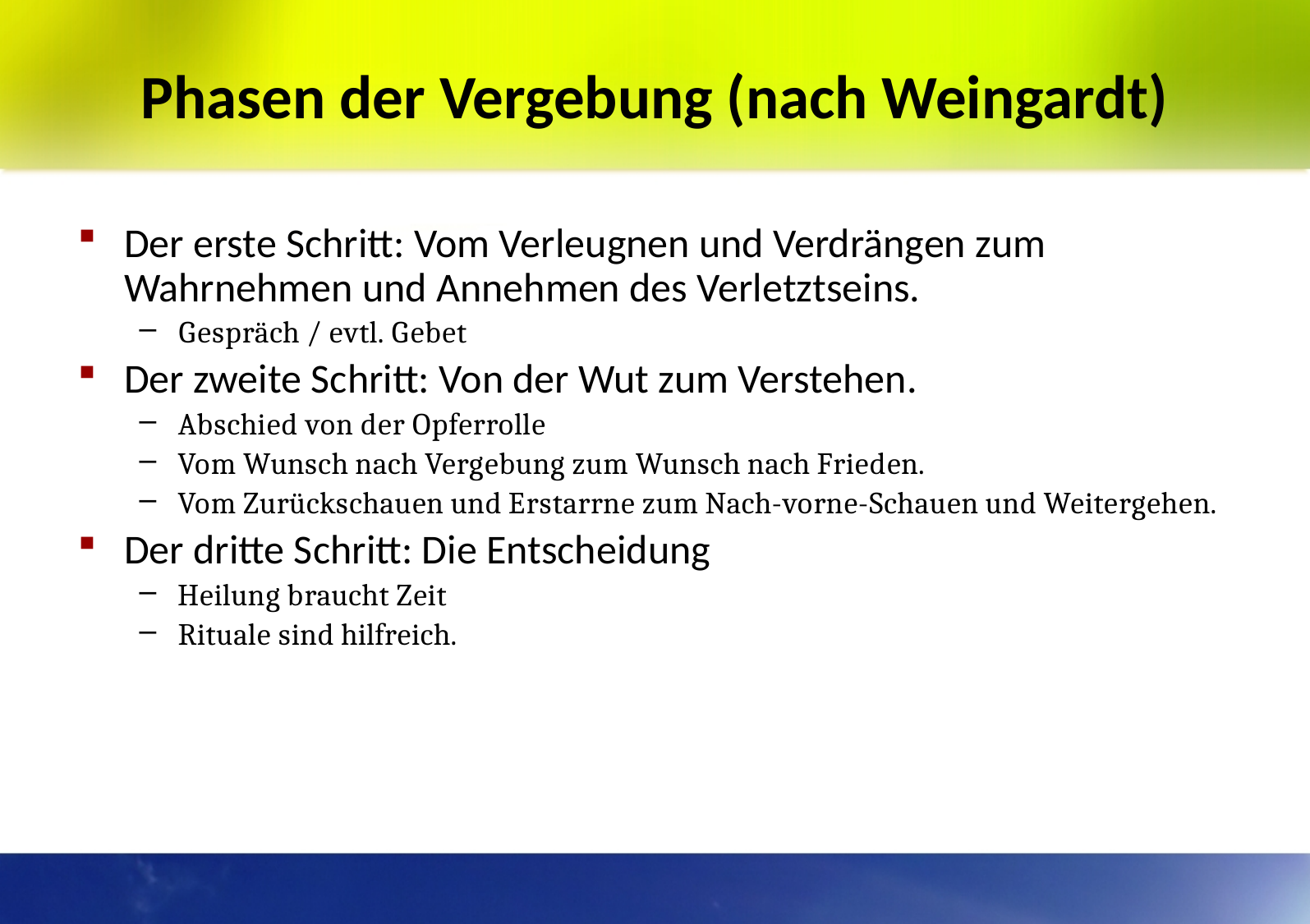

# Phasen der Vergebung (nach Weingardt)
Der erste Schritt: Vom Verleugnen und Verdrängen zum Wahrnehmen und Annehmen des Verletztseins.
Gespräch / evtl. Gebet
Der zweite Schritt: Von der Wut zum Verstehen.
Abschied von der Opferrolle
Vom Wunsch nach Vergebung zum Wunsch nach Frieden.
Vom Zurückschauen und Erstarrne zum Nach-vorne-Schauen und Weitergehen.
Der dritte Schritt: Die Entscheidung
Heilung braucht Zeit
Rituale sind hilfreich.